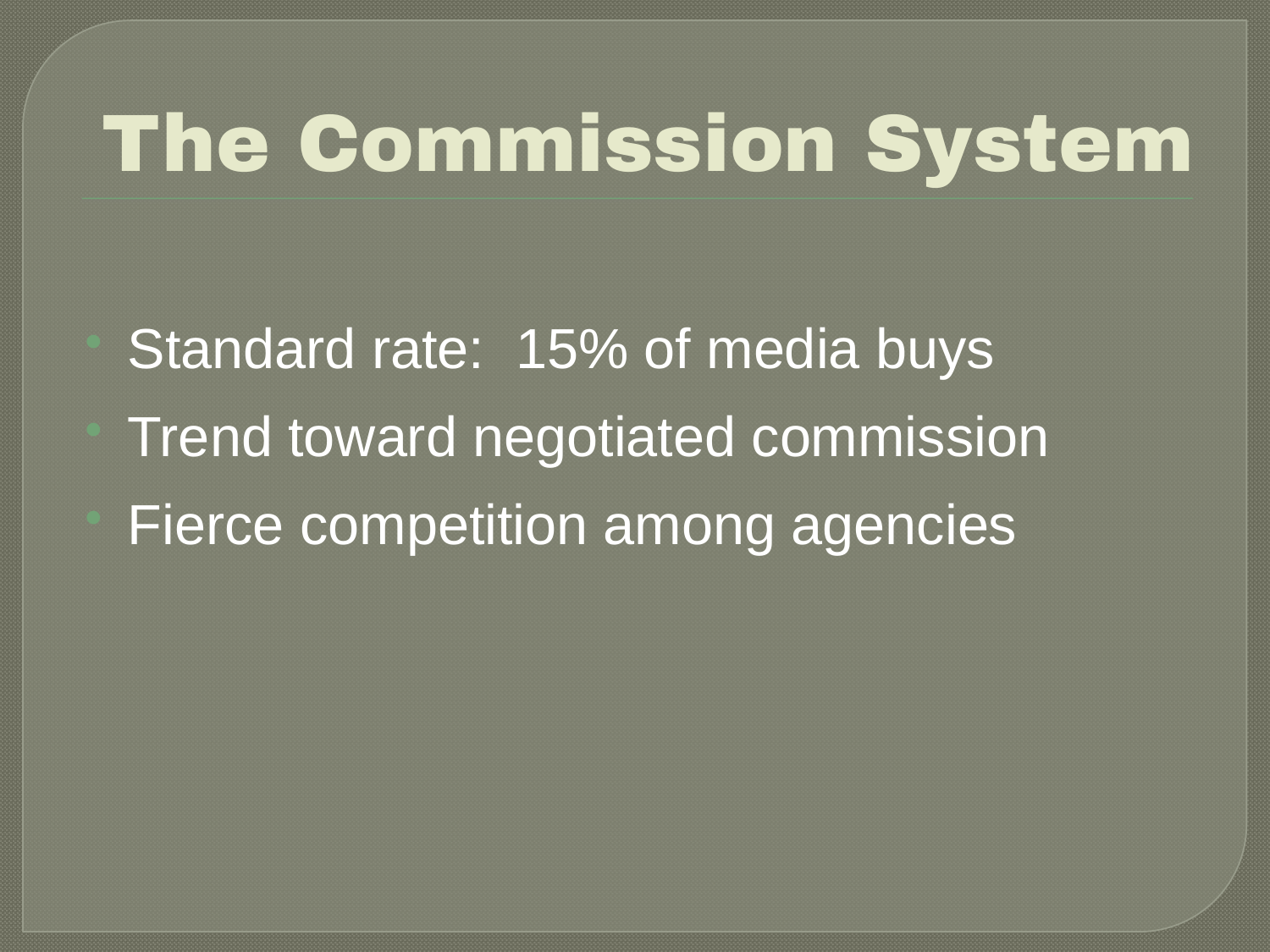

# The Commission System
Standard rate:  15% of media buys
Trend toward negotiated commission
Fierce competition among agencies